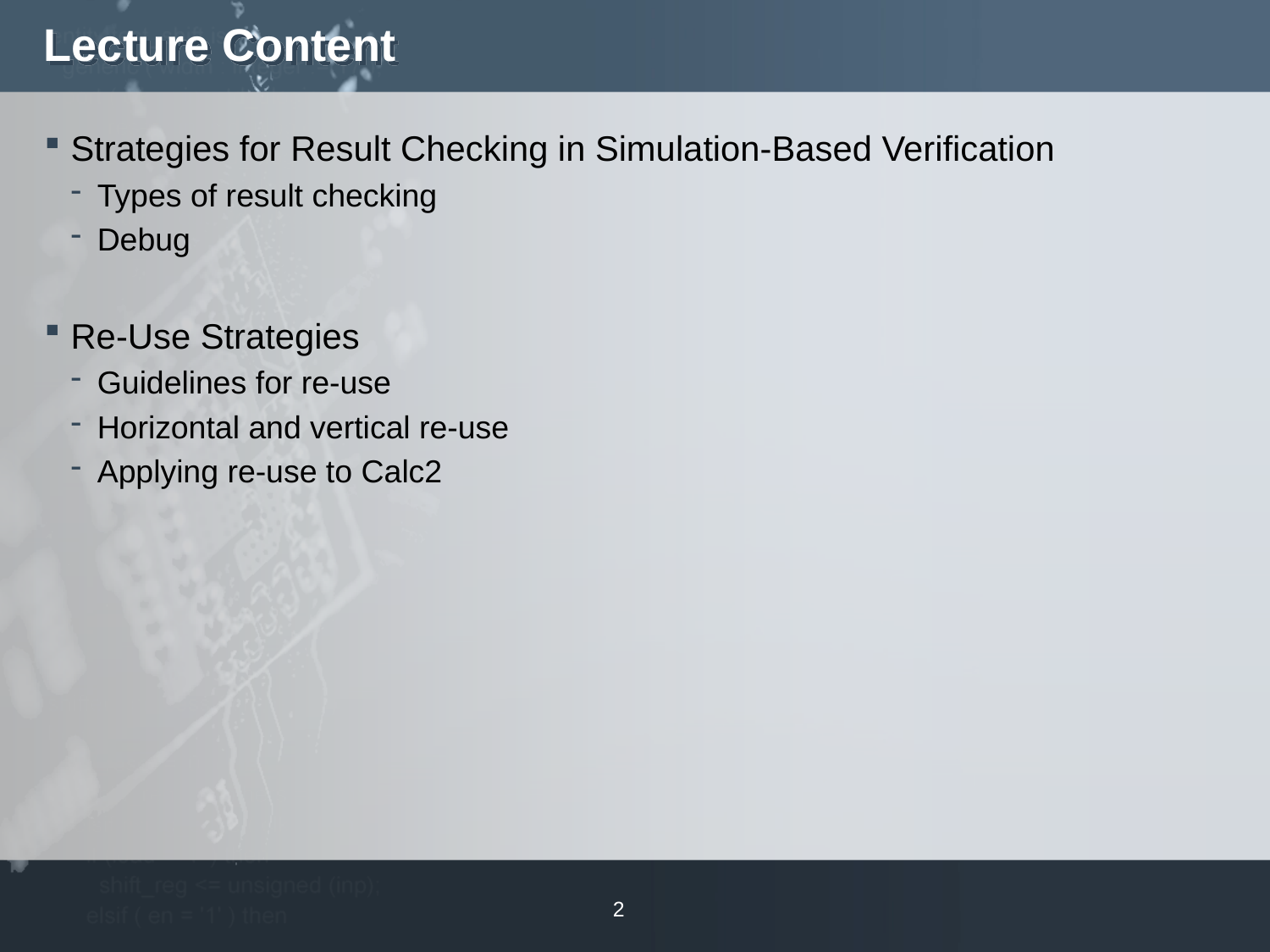

# Lecture Content
Strategies for Result Checking in Simulation-Based Verification
Types of result checking
Debug

Re-Use Strategies
Guidelines for re-use
Horizontal and vertical re-use
Applying re-use to Calc2
2